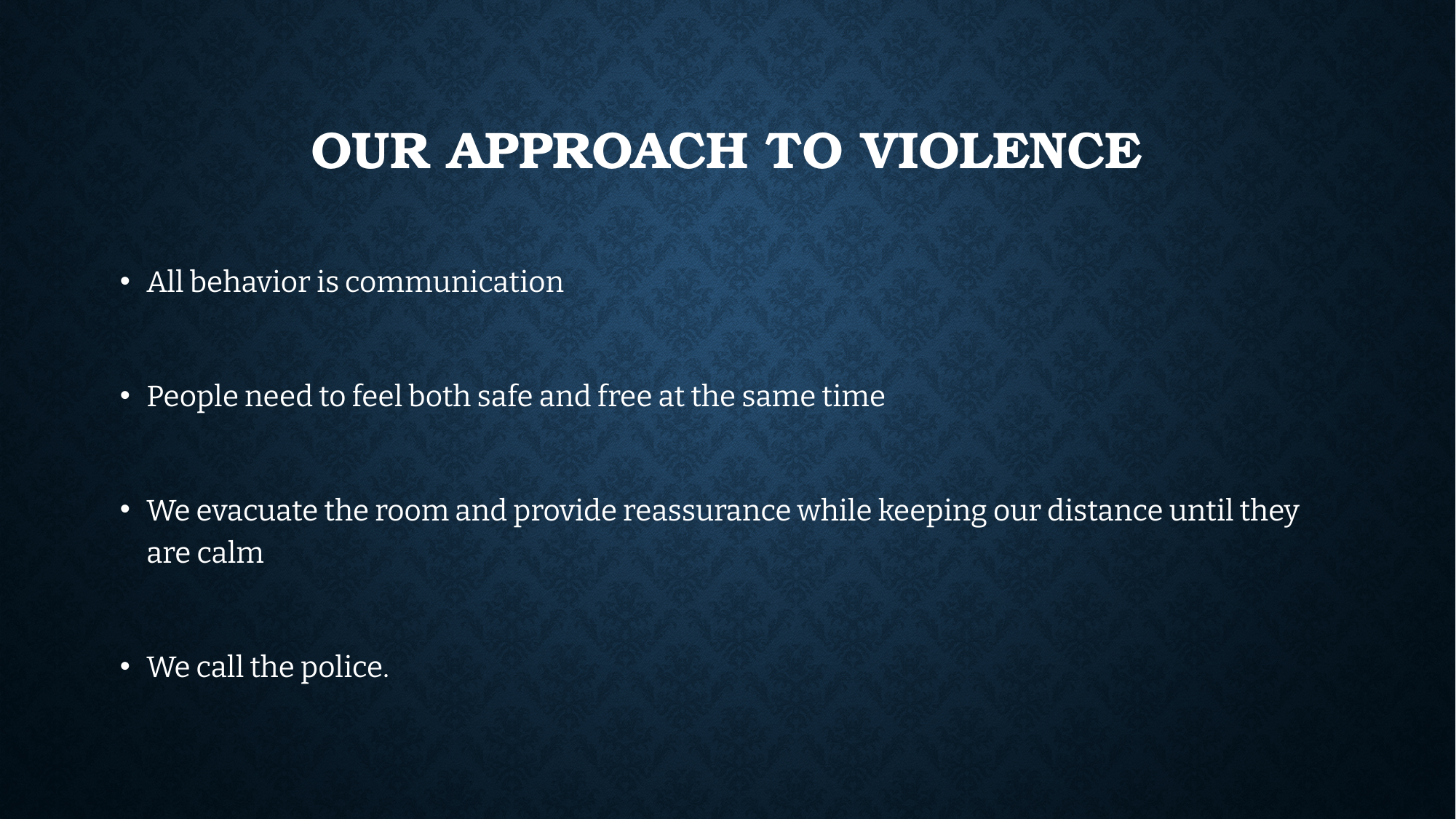

# Our Approach to Violence
All behavior is communication

People need to feel both safe and free at the same time

We evacuate the room and provide reassurance while keeping our distance until they are calm

We call the police.